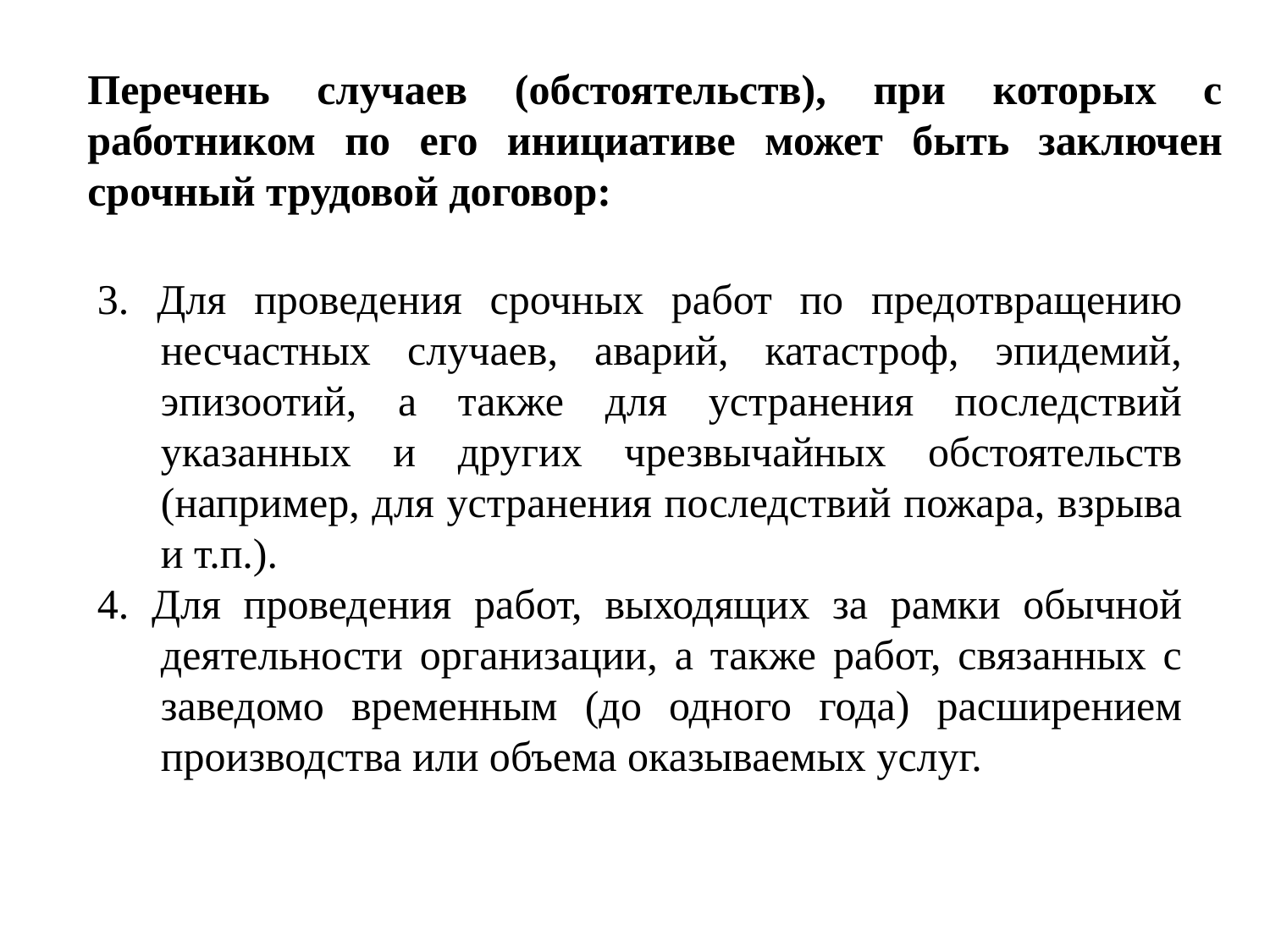

Перечень случаев (обстоятельств), при которых с работником по его инициативе может быть заключен срочный трудовой договор:
3. Для проведения срочных работ по предотвращению несчастных случаев, аварий, катастроф, эпидемий, эпизоотий, а также для устранения последствий указанных и других чрезвычайных обстоятельств (например, для устранения последствий пожара, взрыва и т.п.).
4. Для проведения работ, выходящих за рамки обычной деятельности организации, а также работ, связанных с заведомо временным (до одного года) расширением производства или объема оказываемых услуг.